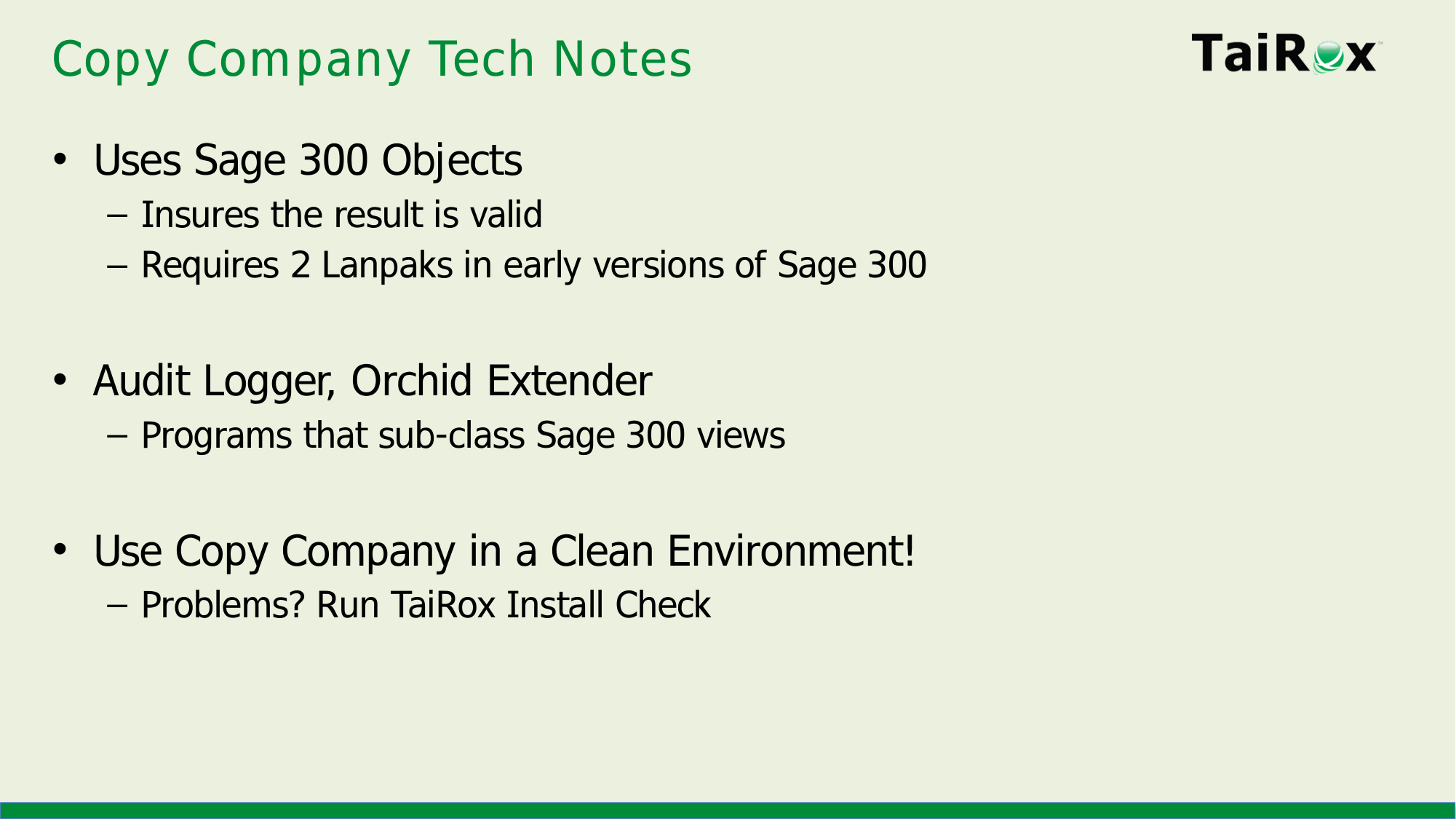

# Copy Company Tech Notes
Uses Sage 300 Objects
Insures the result is valid
Requires 2 Lanpaks in early versions of Sage 300

Audit Logger, Orchid Extender
Programs that sub-class Sage 300 views

Use Copy Company in a Clean Environment!
Problems? Run TaiRox Install Check